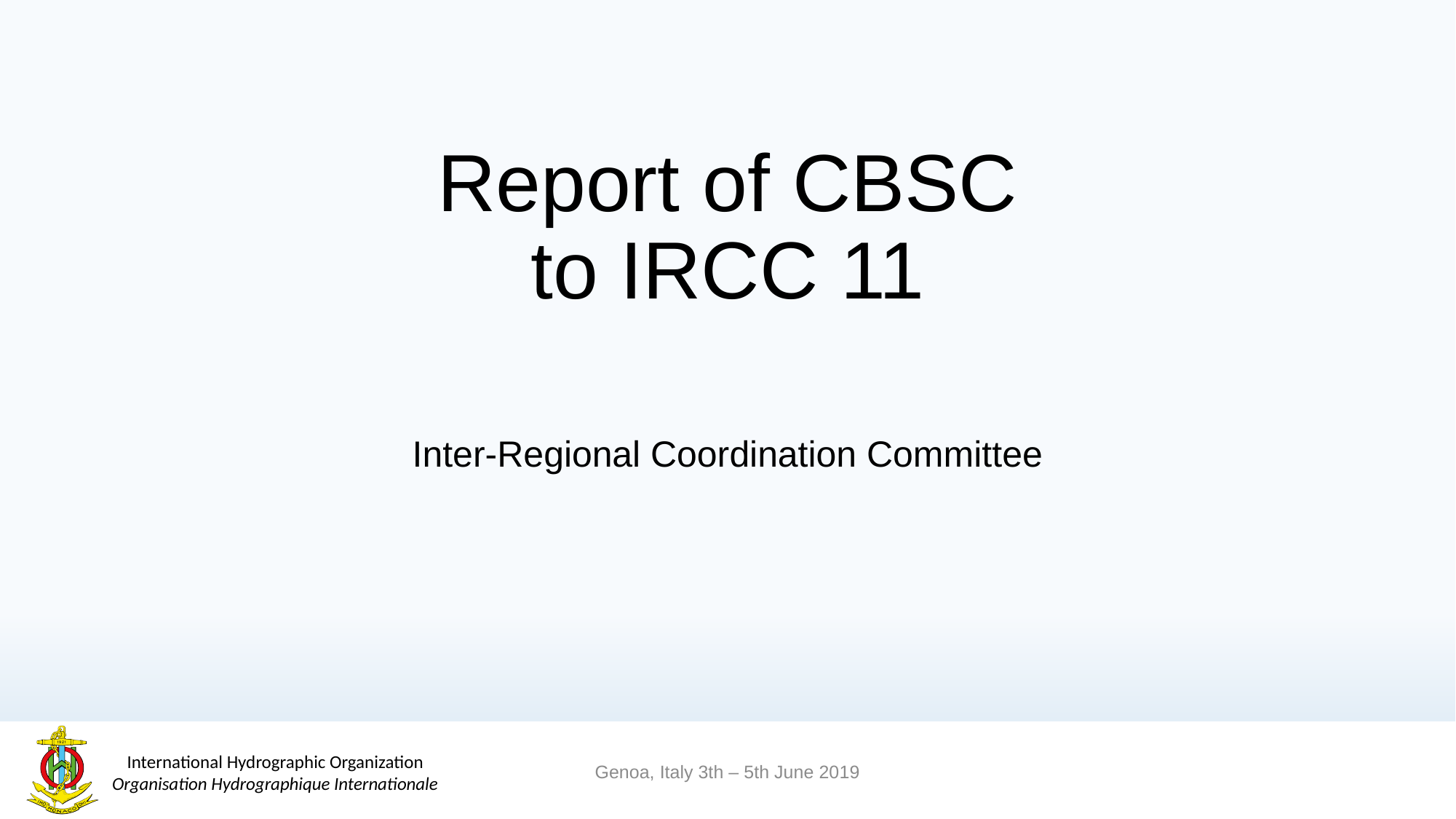

# Report of CBSC to IRCC 11
Inter-Regional Coordination Committee

Genoa, Italy 3th – 5th June 2019